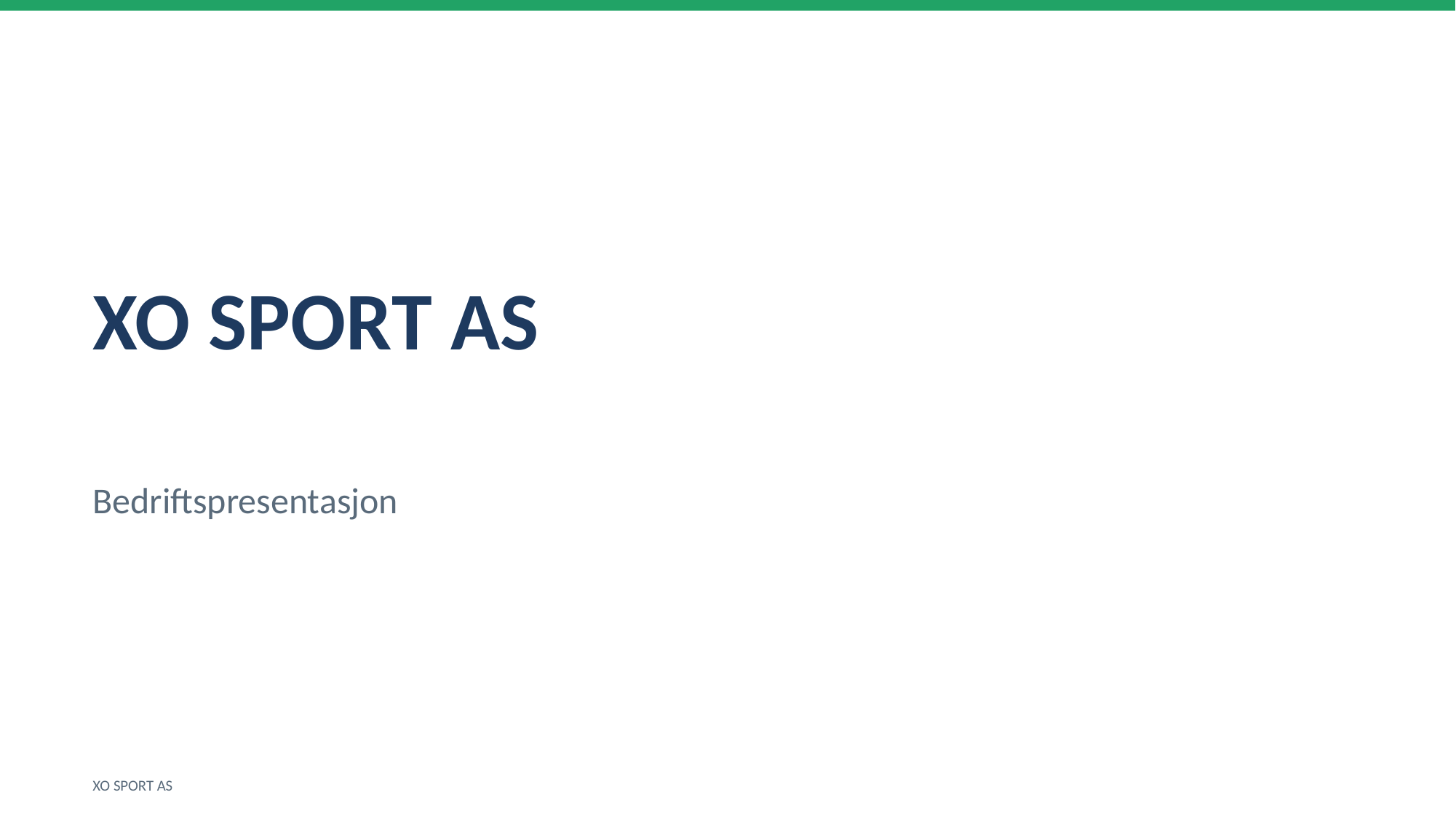

XO SPORT AS
Bedriftspresentasjon
XO SPORT AS